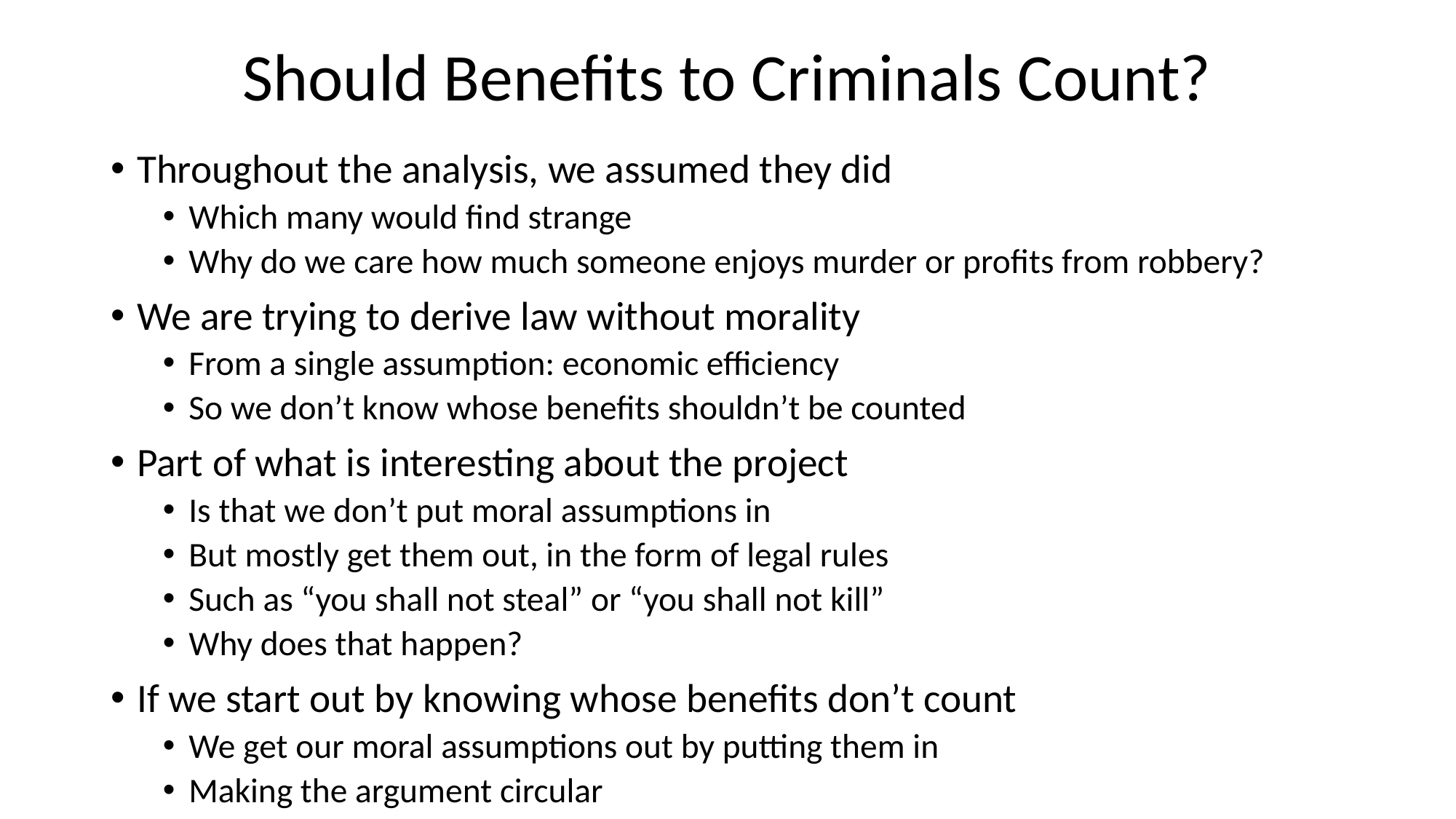

# Should Benefits to Criminals Count?
Throughout the analysis, we assumed they did
Which many would find strange
Why do we care how much someone enjoys murder or profits from robbery?
We are trying to derive law without morality
From a single assumption: economic efficiency
So we don’t know whose benefits shouldn’t be counted
Part of what is interesting about the project
Is that we don’t put moral assumptions in
But mostly get them out, in the form of legal rules
Such as “you shall not steal” or “you shall not kill”
Why does that happen?
If we start out by knowing whose benefits don’t count
We get our moral assumptions out by putting them in
Making the argument circular